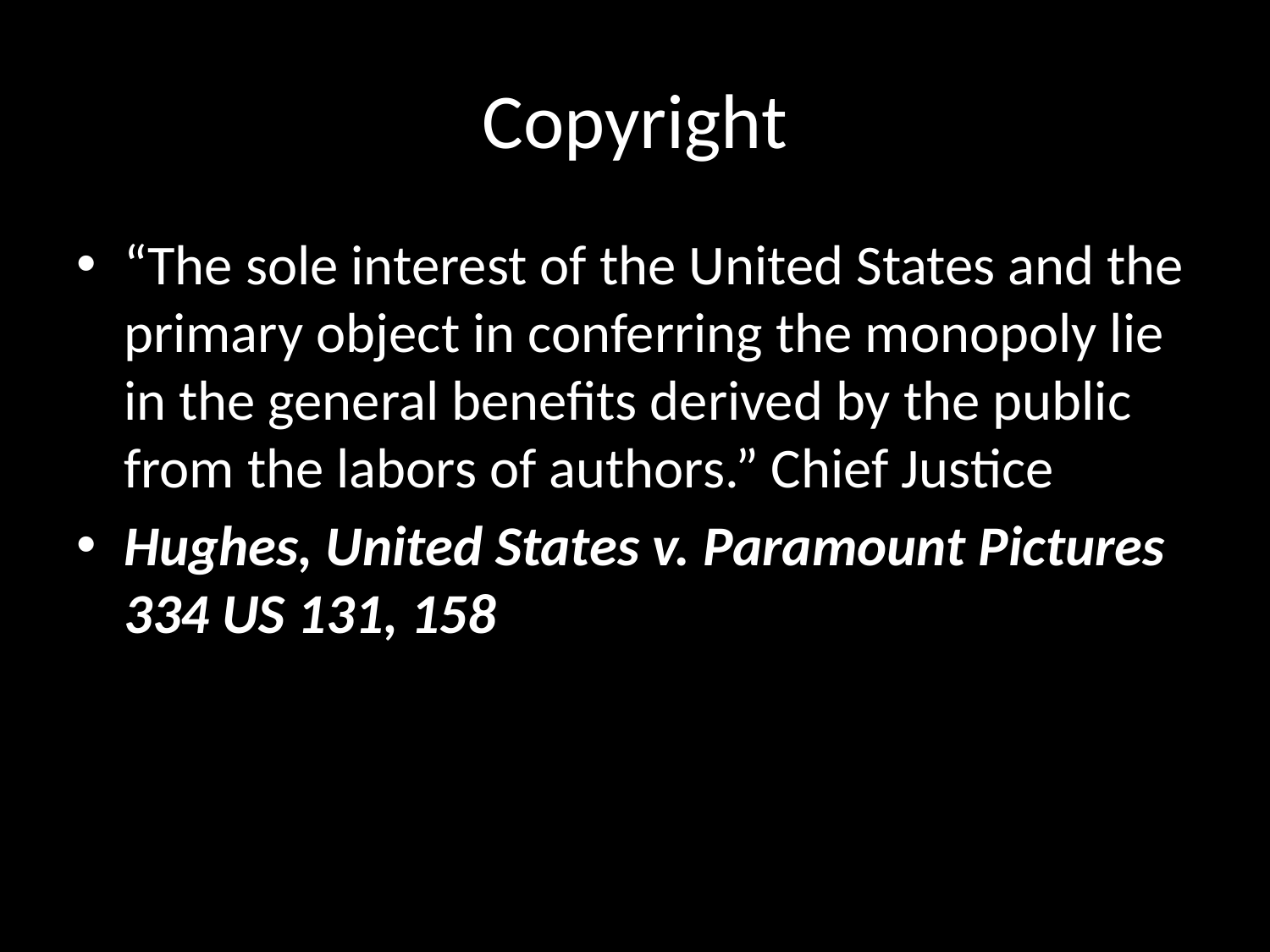

# Copyright
“The sole interest of the United States and the primary object in conferring the monopoly lie in the general benefits derived by the public from the labors of authors.” Chief Justice
Hughes, United States v. Paramount Pictures 334 US 131, 158